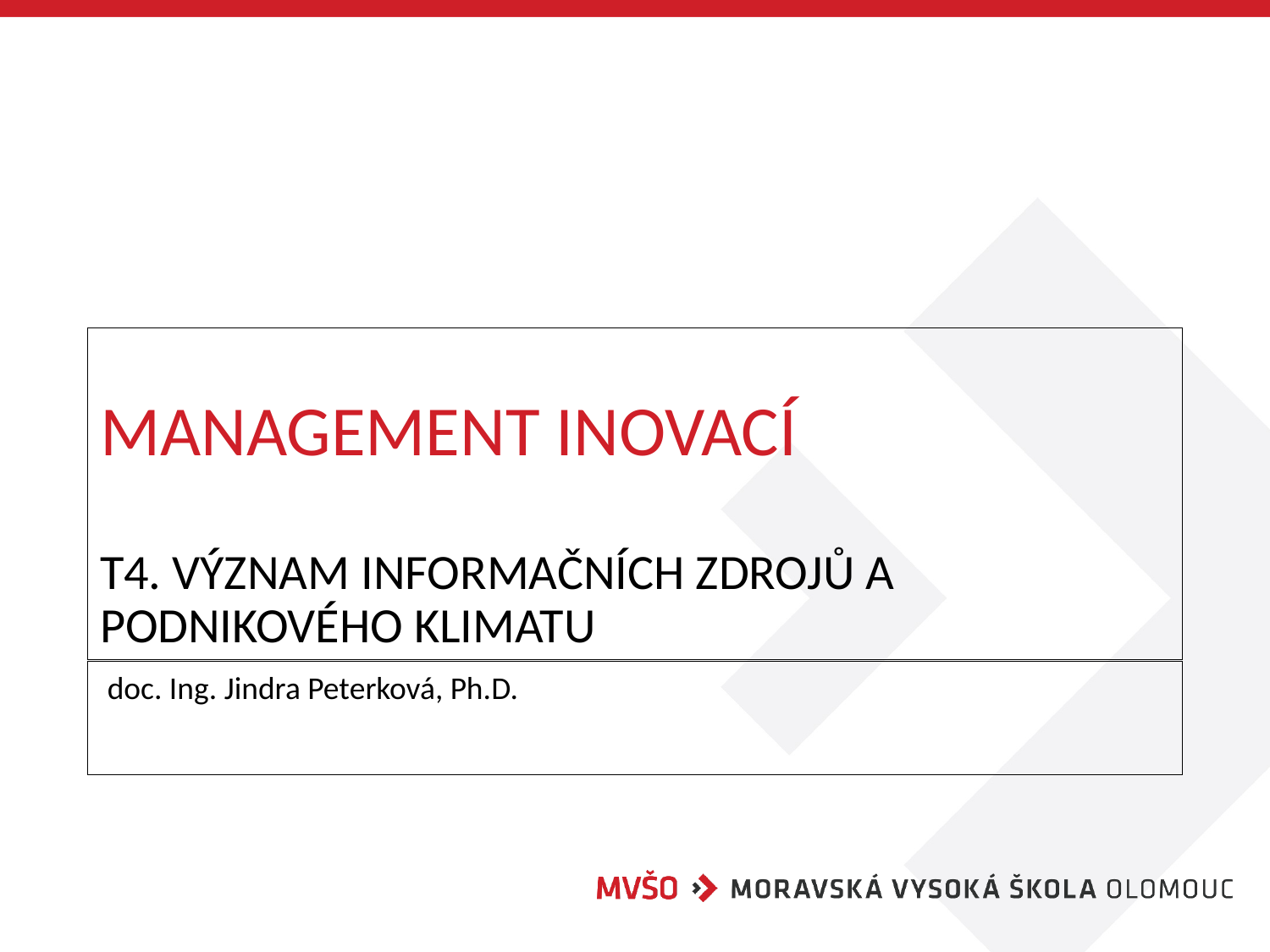

# Management inovací T4. Význam informačních zdrojů a podnikového klimatu
doc. Ing. Jindra Peterková, Ph.D.